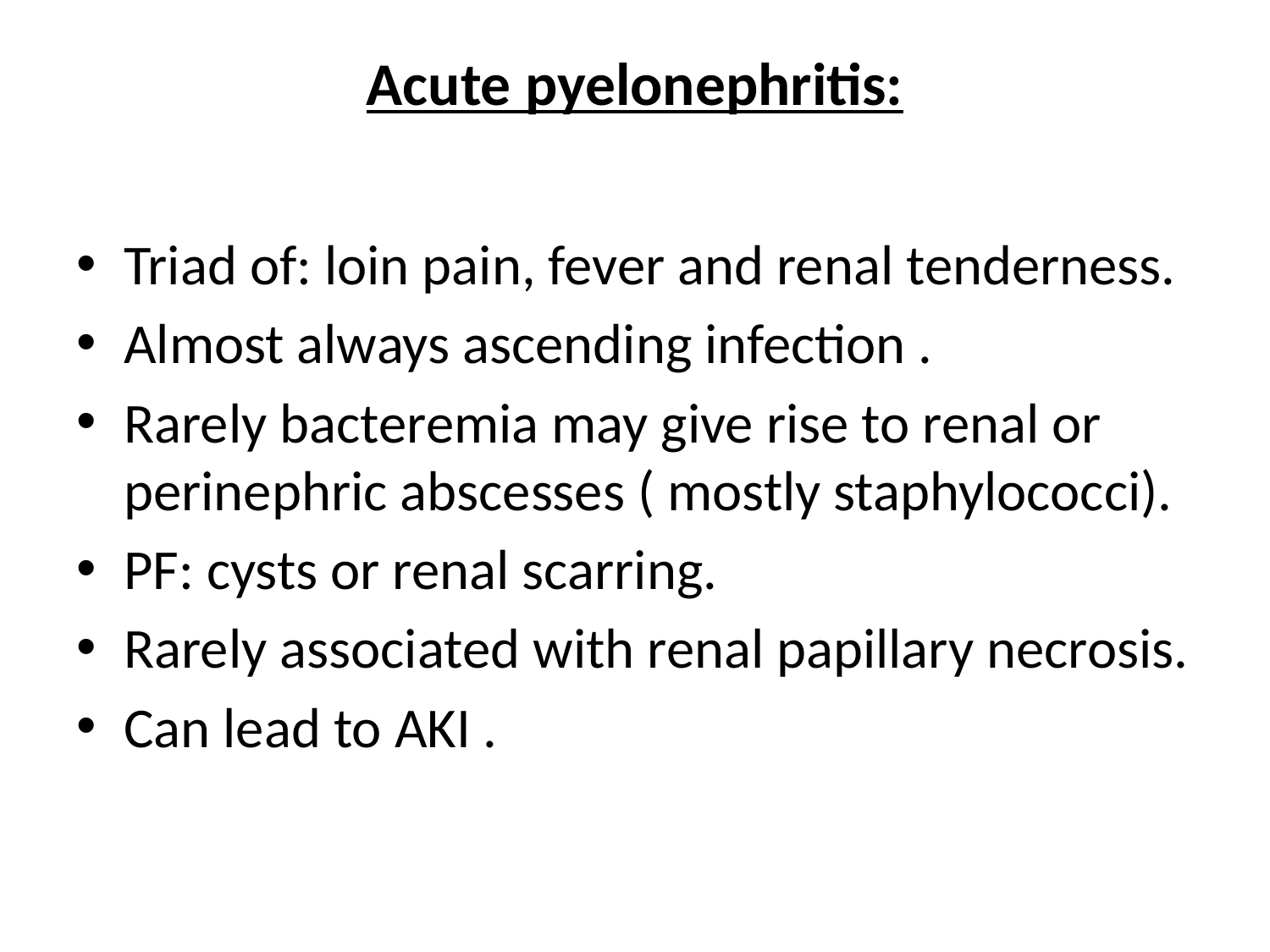

# Acute pyelonephritis:
Triad of: loin pain, fever and renal tenderness.
Almost always ascending infection .
Rarely bacteremia may give rise to renal or perinephric abscesses ( mostly staphylococci).
PF: cysts or renal scarring.
Rarely associated with renal papillary necrosis.
Can lead to AKI .